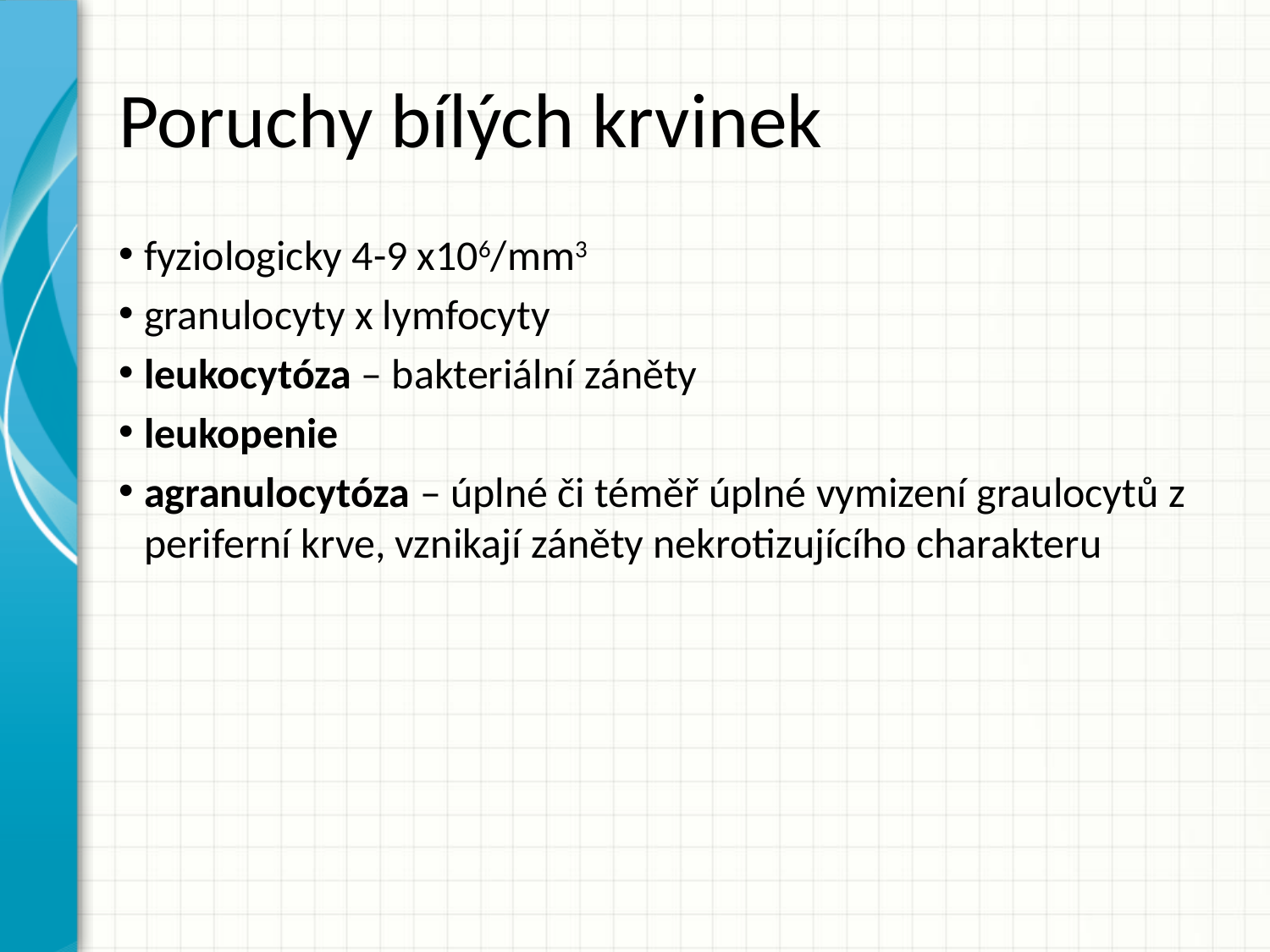

# Poruchy bílých krvinek
fyziologicky 4-9 x106/mm3
granulocyty x lymfocyty
leukocytóza – bakteriální záněty
leukopenie
agranulocytóza – úplné či téměř úplné vymizení graulocytů z periferní krve, vznikají záněty nekrotizujícího charakteru